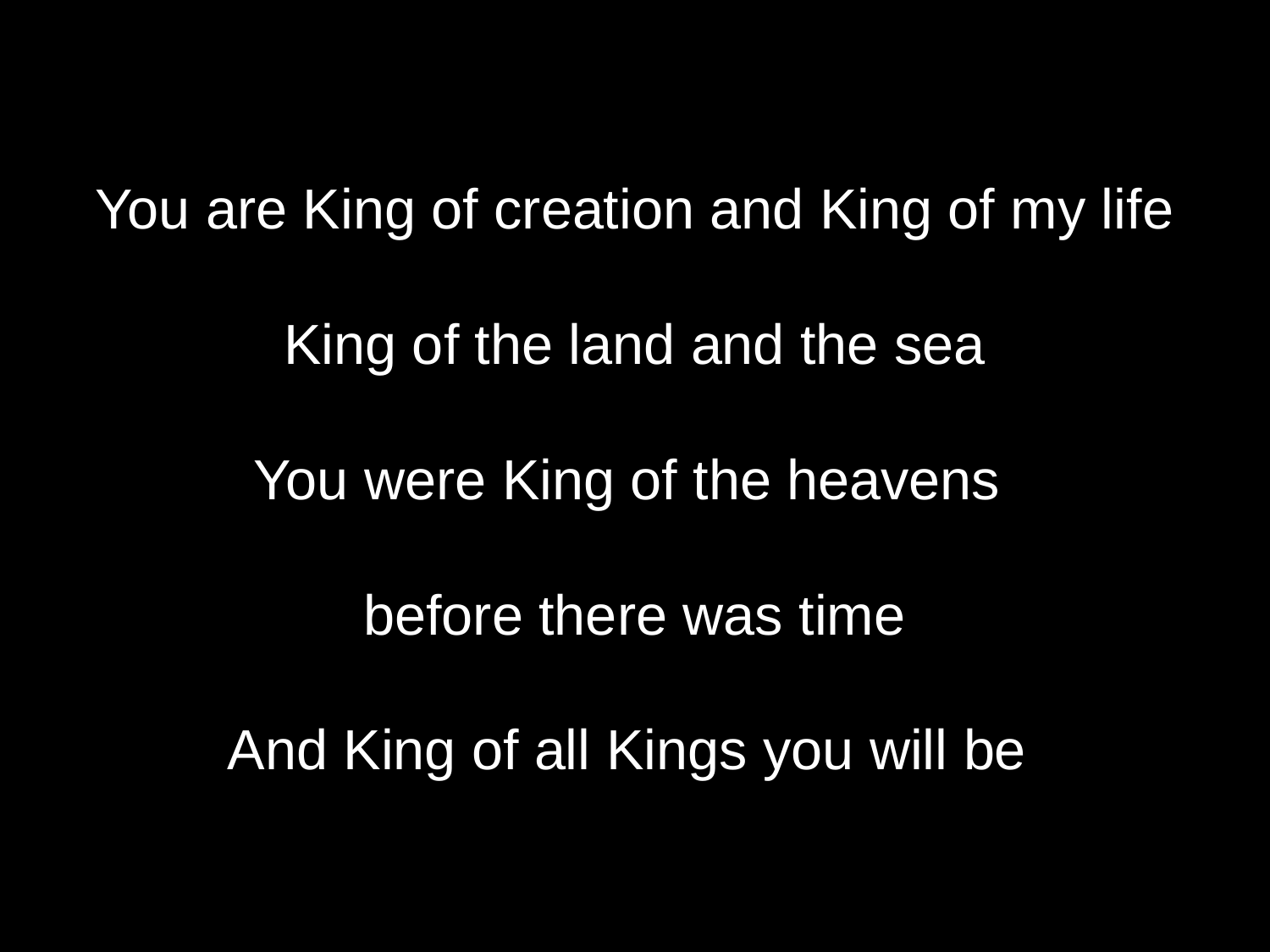

You are King of creation and King of my life

King of the land and the sea

You were King of the heavens

before there was time

And King of all Kings you will be